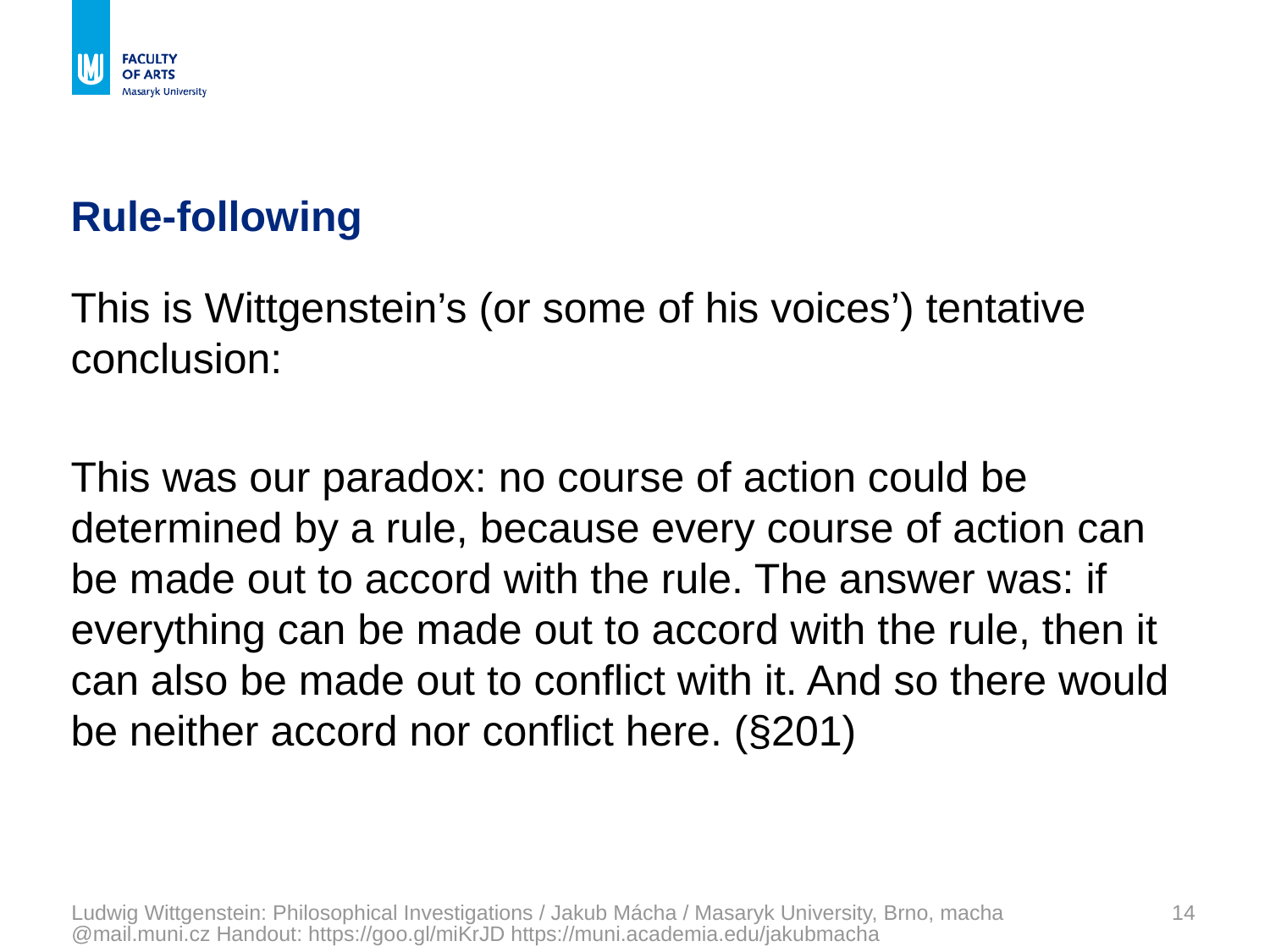

# Rule-following
This is Wittgenstein’s (or some of his voices’) tentative conclusion:

This was our paradox: no course of action could be determined by a rule, because every course of action can be made out to accord with the rule. The answer was: if everything can be made out to accord with the rule, then it can also be made out to conflict with it. And so there would be neither accord nor conflict here. (§201)
Ludwig Wittgenstein: Philosophical Investigations / Jakub Mácha / Masaryk University, Brno, macha@mail.muni.cz Handout: https://goo.gl/miKrJD https://muni.academia.edu/jakubmacha
14